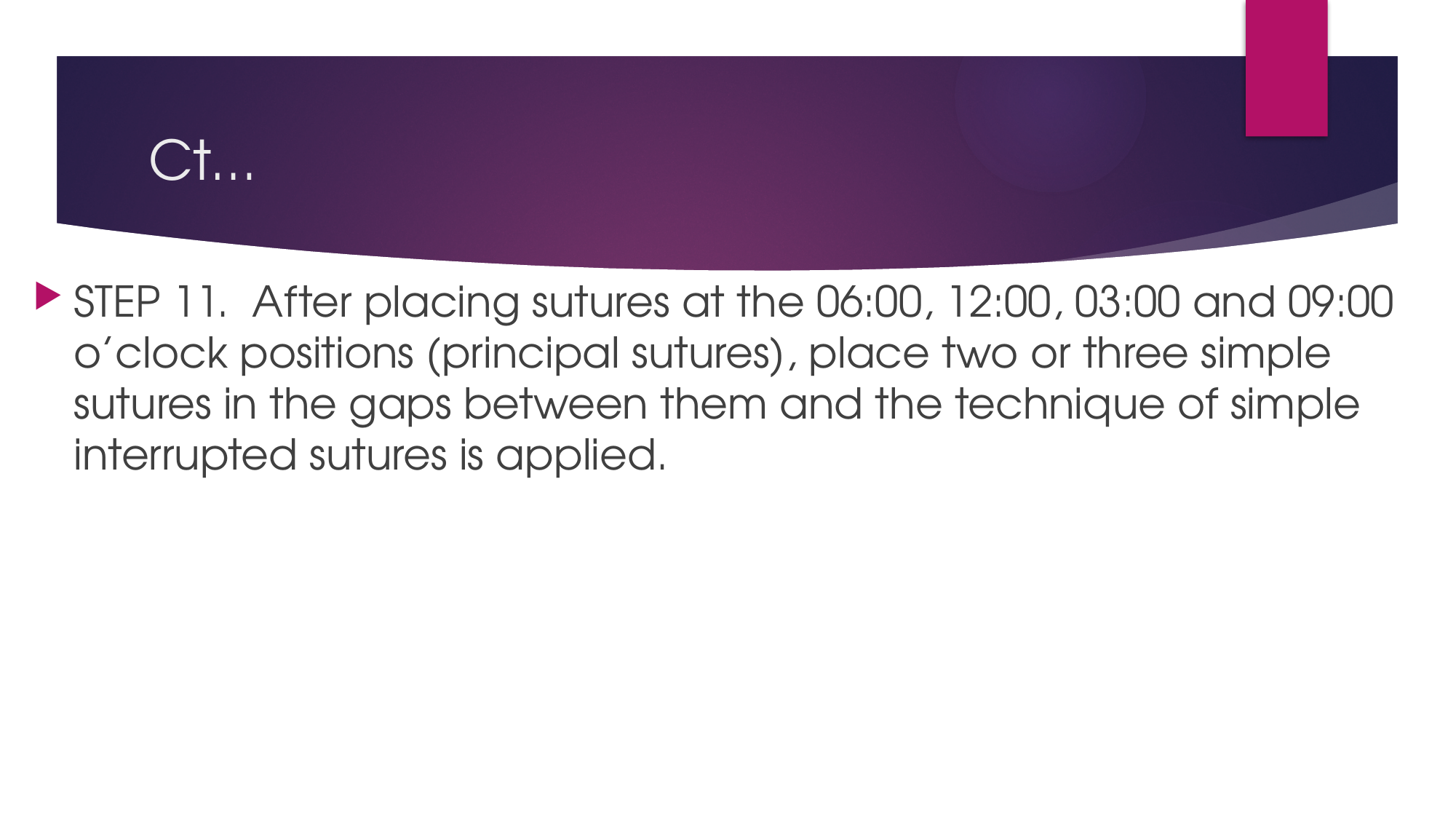

# Ct…
STEP 11.  After placing sutures at the 06:00, 12:00, 03:00 and 09:00 o’clock positions (principal sutures), place two or three simple sutures in the gaps between them and the technique of simple interrupted sutures is applied.